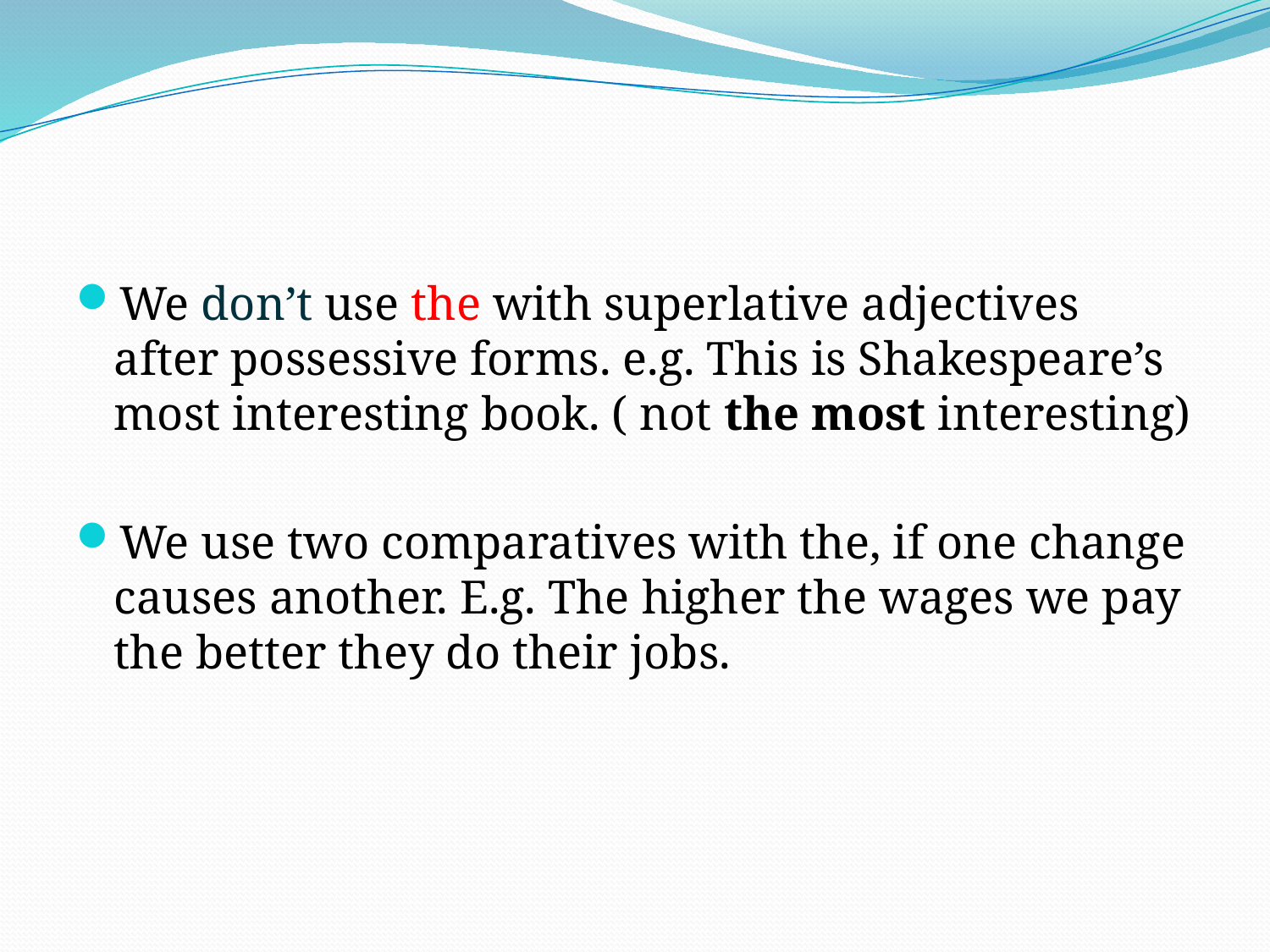

#
We don’t use the with superlative adjectives after possessive forms. e.g. This is Shakespeare’s most interesting book. ( not the most interesting)

We use two comparatives with the, if one change causes another. E.g. The higher the wages we pay the better they do their jobs.